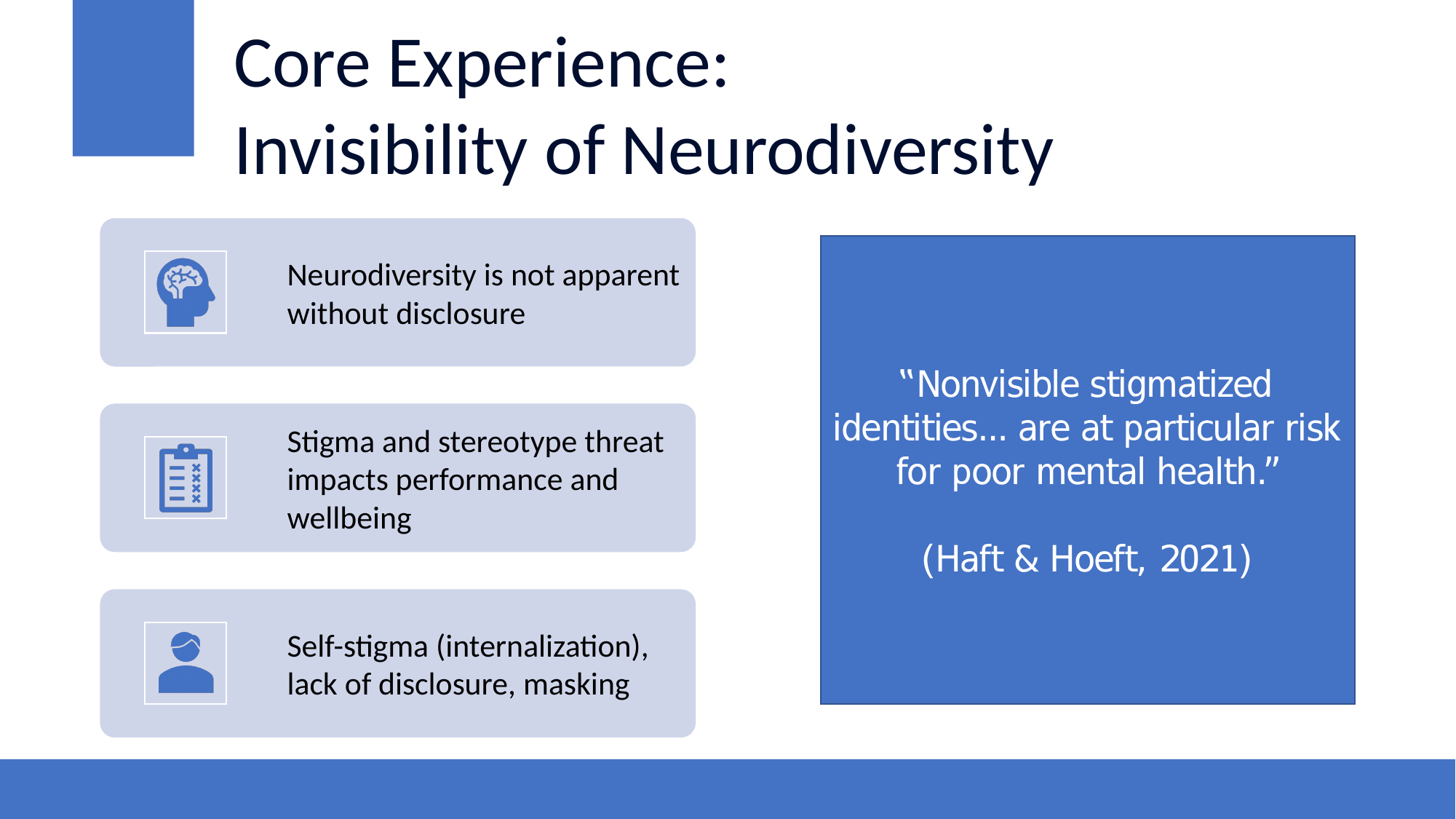

Core Experience:
Invisibility of Neurodiversity
Neurodiversity is not apparent without disclosure
Stigma and stereotype threat impacts performance and wellbeing
Self-stigma (internalization), lack of disclosure, masking
“Nonvisible stigmatized identities… are at particular risk for poor mental health.”
(Haft & Hoeft, 2021)